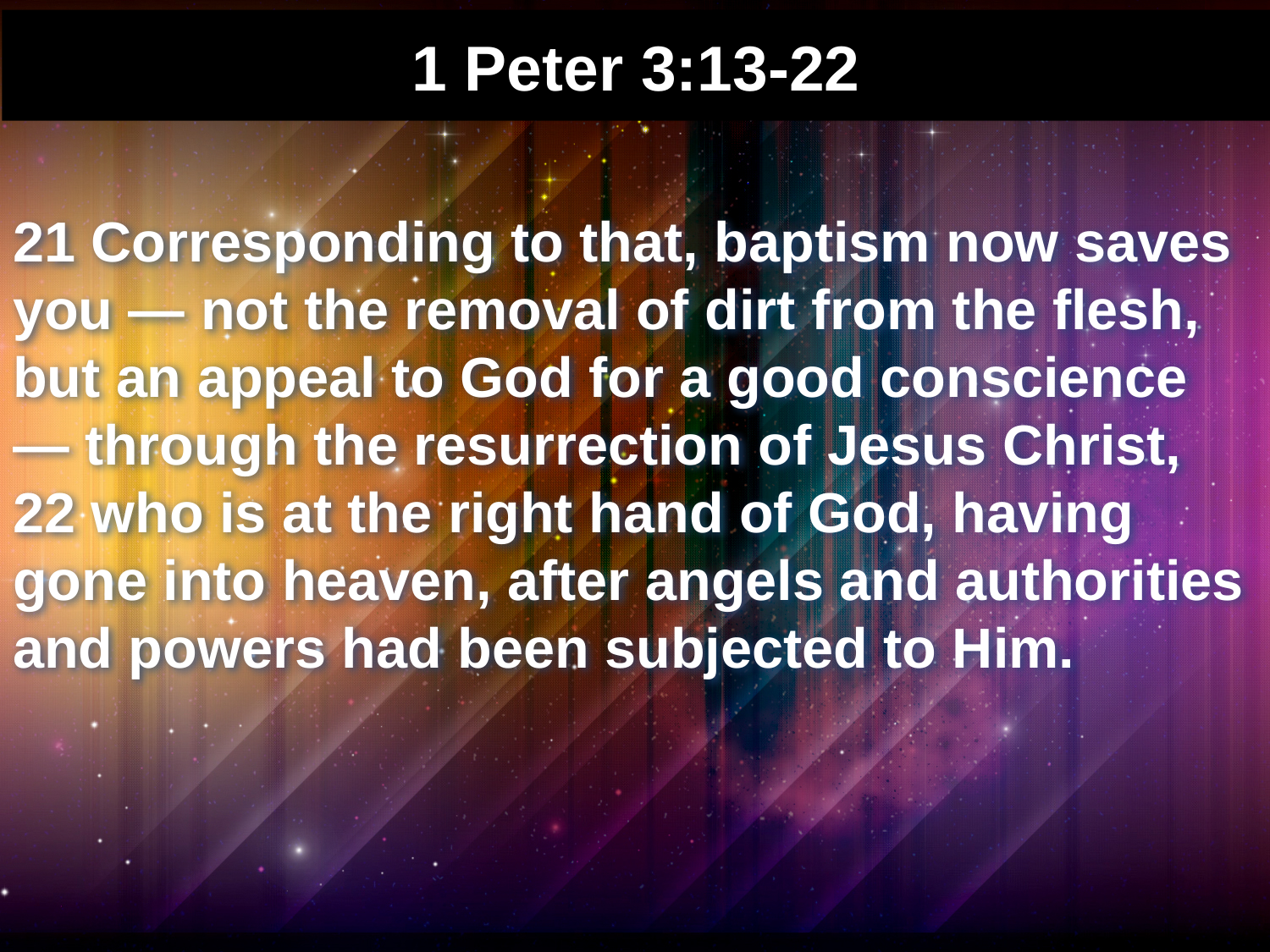

# 1 Peter 3:13-22
21 Corresponding to that, baptism now saves you — not the removal of dirt from the flesh, but an appeal to God for a good conscience — through the resurrection of Jesus Christ,
22 who is at the right hand of God, having gone into heaven, after angels and authorities and powers had been subjected to Him.